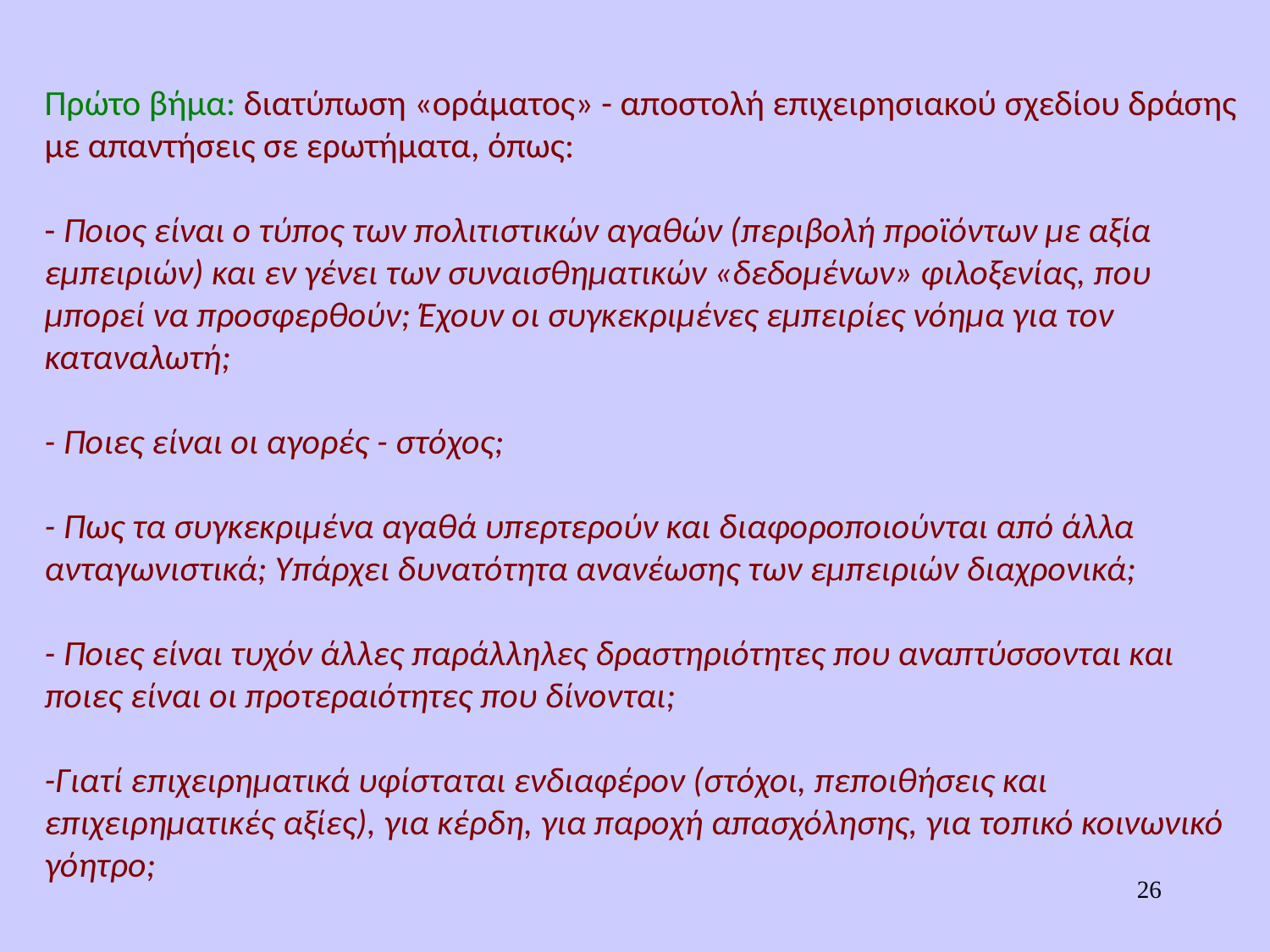

# Πρώτο βήμα: διατύπωση «οράματος» - αποστολή επιχειρησιακού σχεδίου δράσης με απαντήσεις σε ερωτήματα, όπως: - Ποιος είναι ο τύπος των πολιτιστικών αγαθών (περιβολή προϊόντων με αξία εμπειριών) και εν γένει των συναισθηματικών «δεδομένων» φιλοξενίας, που μπορεί να προσφερθούν; Έχουν οι συγκεκριμένες εμπειρίες νόημα για τον καταναλωτή; - Ποιες είναι οι αγορές - στόχος; - Πως τα συγκεκριμένα αγαθά υπερτερούν και διαφοροποιούνται από άλλα ανταγωνιστικά; Υπάρχει δυνατότητα ανανέωσης των εμπειριών διαχρονικά; - Ποιες είναι τυχόν άλλες παράλληλες δραστηριότητες που αναπτύσσονται και ποιες είναι οι προτεραιότητες που δίνονται; -Γιατί επιχειρηματικά υφίσταται ενδιαφέρον (στόχοι, πεποιθήσεις και επιχειρηματικές αξίες), για κέρδη, για παροχή απασχόλησης, για τοπικό κοινωνικό γόητρο;
26